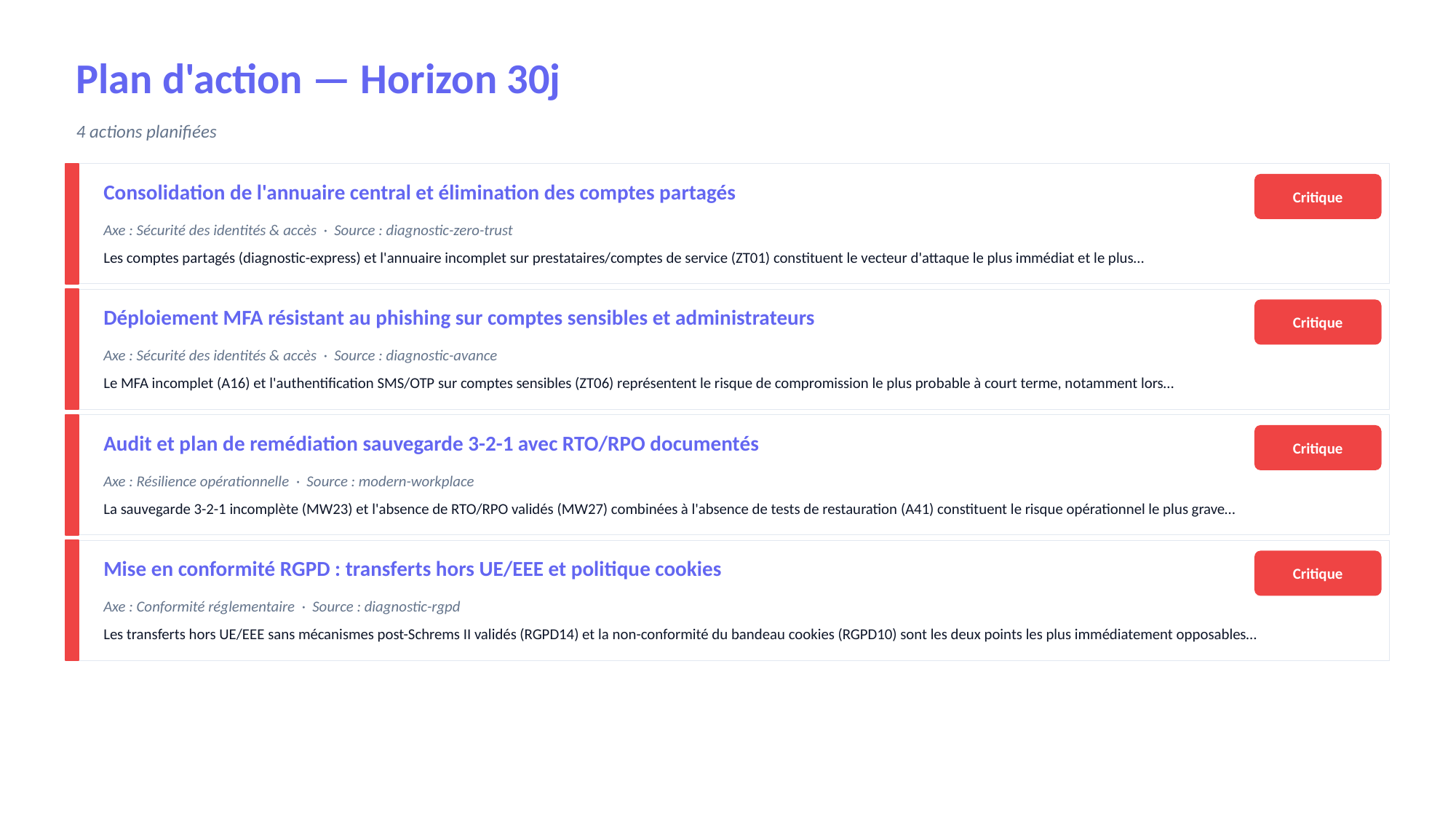

Plan d'action — Horizon 30j
4 actions planifiées

Consolidation de l'annuaire central et élimination des comptes partagés

Critique
Axe : Sécurité des identités & accès  ·  Source : diagnostic-zero-trust
Les comptes partagés (diagnostic-express) et l'annuaire incomplet sur prestataires/comptes de service (ZT01) constituent le vecteur d'attaque le plus immédiat et le plus…

Déploiement MFA résistant au phishing sur comptes sensibles et administrateurs

Critique
Axe : Sécurité des identités & accès  ·  Source : diagnostic-avance
Le MFA incomplet (A16) et l'authentification SMS/OTP sur comptes sensibles (ZT06) représentent le risque de compromission le plus probable à court terme, notamment lors…

Audit et plan de remédiation sauvegarde 3-2-1 avec RTO/RPO documentés

Critique
Axe : Résilience opérationnelle  ·  Source : modern-workplace
La sauvegarde 3-2-1 incomplète (MW23) et l'absence de RTO/RPO validés (MW27) combinées à l'absence de tests de restauration (A41) constituent le risque opérationnel le plus grave…

Mise en conformité RGPD : transferts hors UE/EEE et politique cookies

Critique
Axe : Conformité réglementaire  ·  Source : diagnostic-rgpd
Les transferts hors UE/EEE sans mécanismes post-Schrems II validés (RGPD14) et la non-conformité du bandeau cookies (RGPD10) sont les deux points les plus immédiatement opposables…